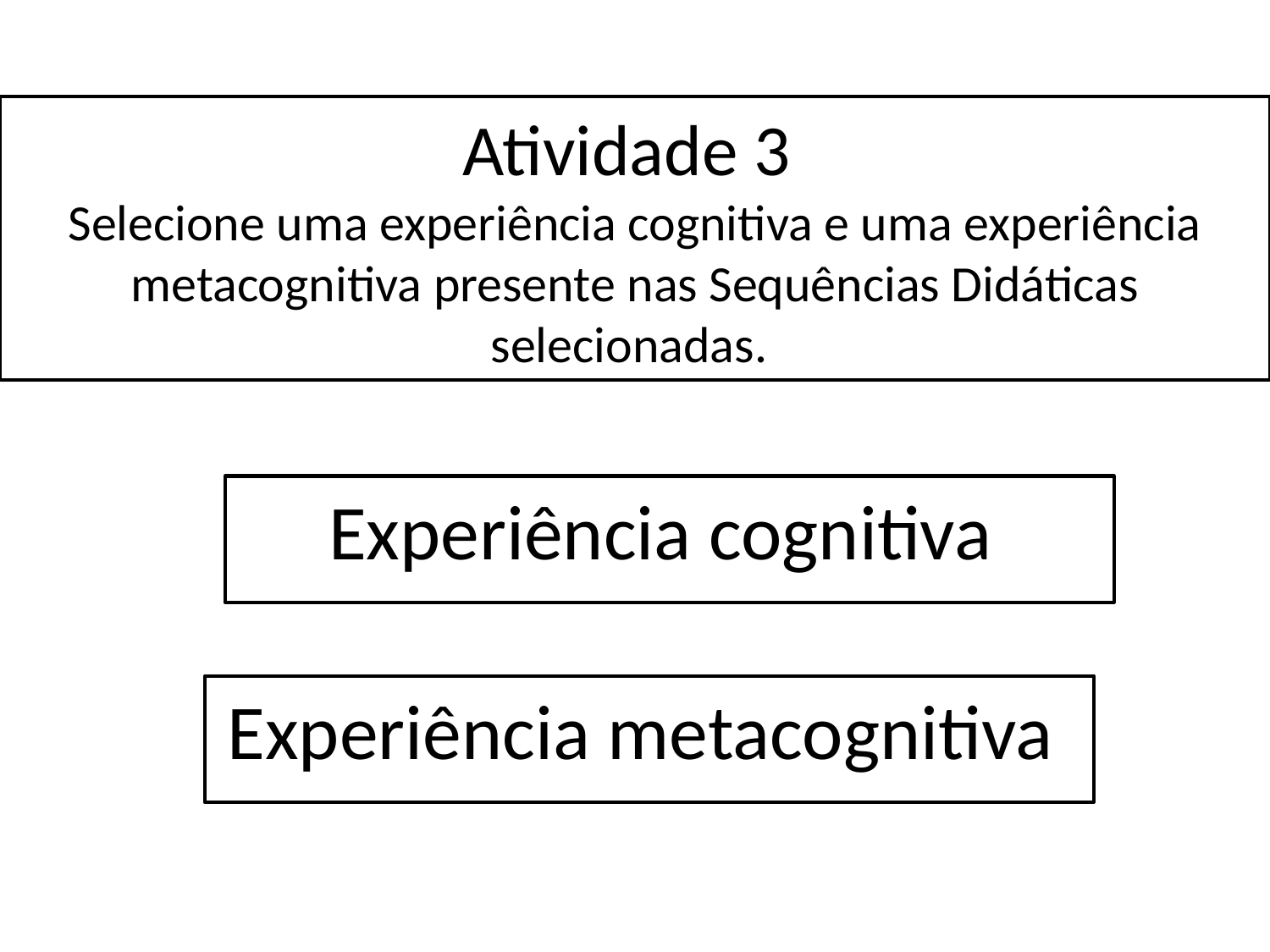

# Atividade 3 Selecione uma experiência cognitiva e uma experiência metacognitiva presente nas Sequências Didáticas selecionadas.
Experiência cognitiva
Experiência metacognitiva